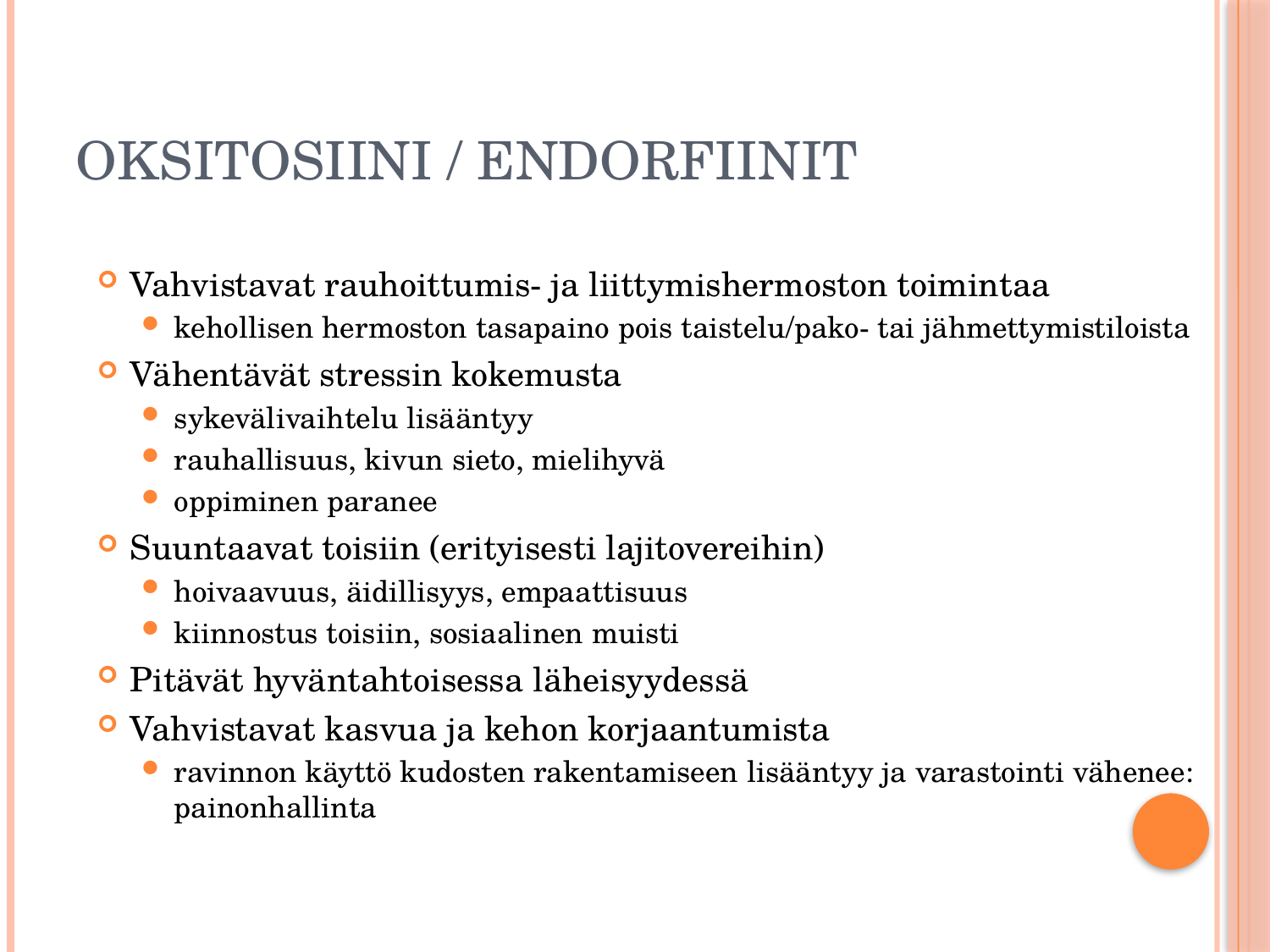

# Oksitosiini / endorfiinit
Vahvistavat rauhoittumis- ja liittymishermoston toimintaa
kehollisen hermoston tasapaino pois taistelu/pako- tai jähmettymistiloista
Vähentävät stressin kokemusta
sykevälivaihtelu lisääntyy
rauhallisuus, kivun sieto, mielihyvä
oppiminen paranee
Suuntaavat toisiin (erityisesti lajitovereihin)
hoivaavuus, äidillisyys, empaattisuus
kiinnostus toisiin, sosiaalinen muisti
Pitävät hyväntahtoisessa läheisyydessä
Vahvistavat kasvua ja kehon korjaantumista
ravinnon käyttö kudosten rakentamiseen lisääntyy ja varastointi vähenee: painonhallinta